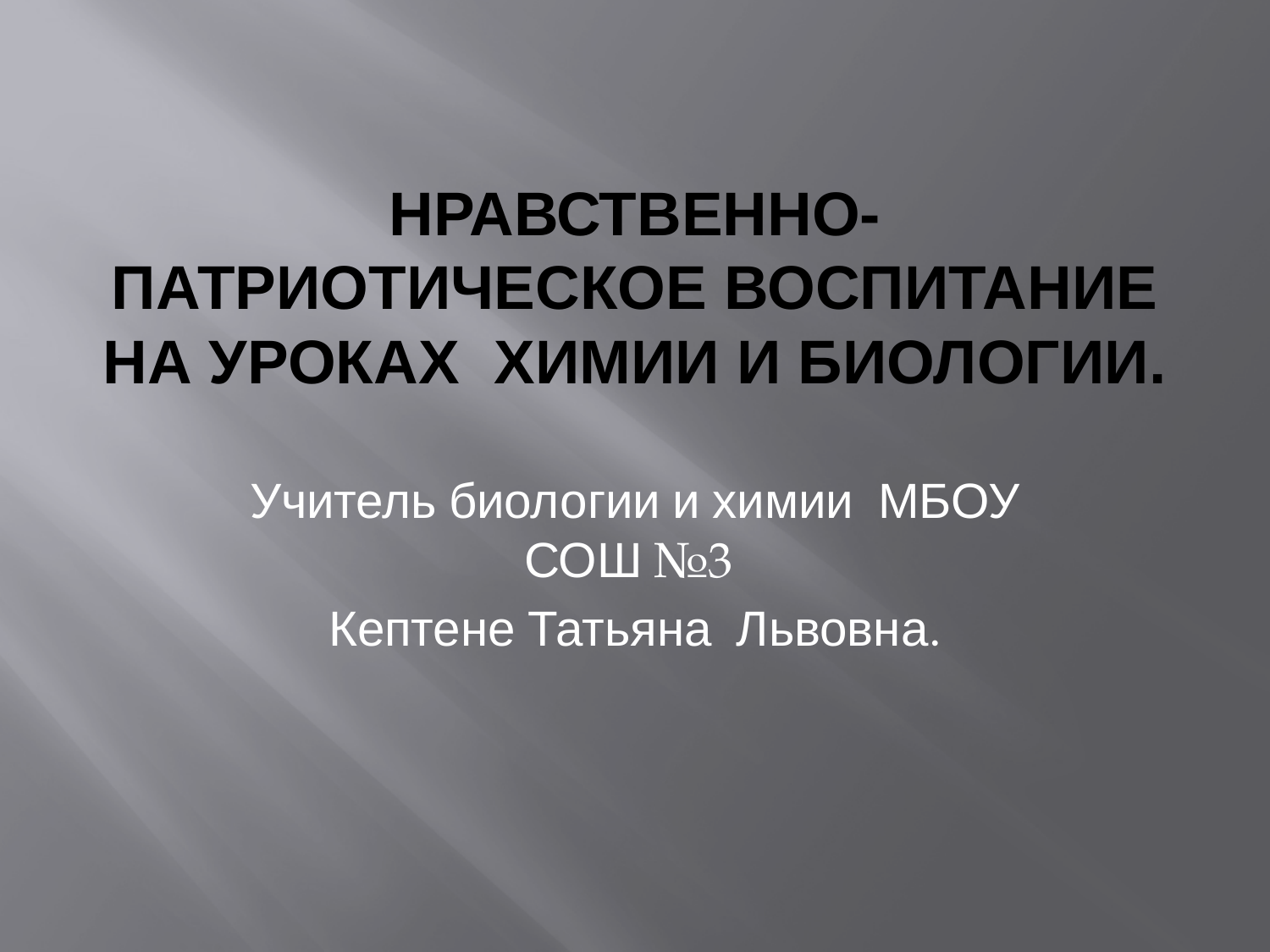

# Нравственно-патриотическое воспитание на уроках  химии и биологии.
Учитель биологии и химии  МБОУ СОШ №3
Кептене Татьяна  Львовна.